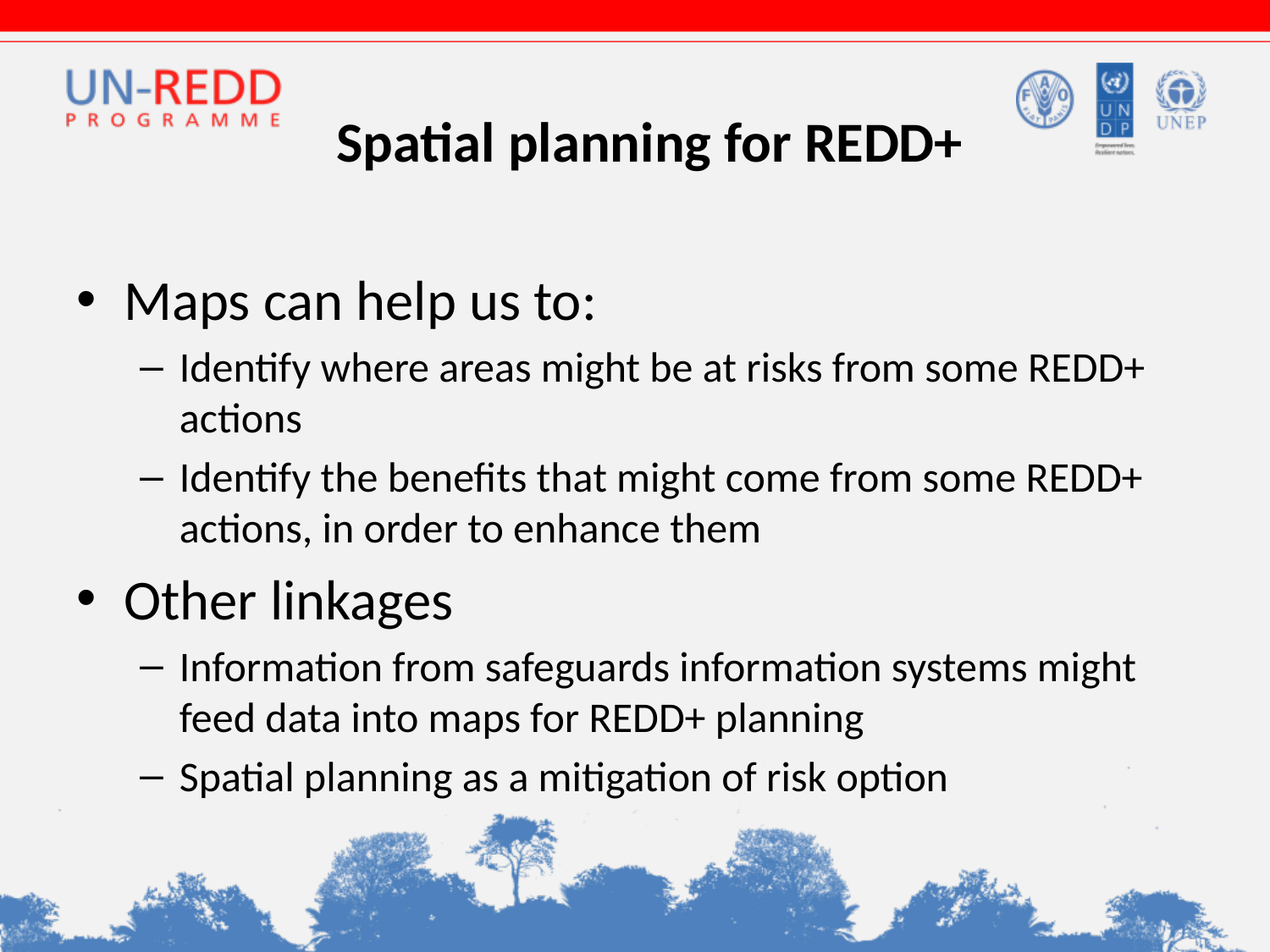

# Spatial planning for REDD+
Maps can help us to:
Identify where areas might be at risks from some REDD+ actions
Identify the benefits that might come from some REDD+ actions, in order to enhance them
Other linkages
Information from safeguards information systems might feed data into maps for REDD+ planning
Spatial planning as a mitigation of risk option